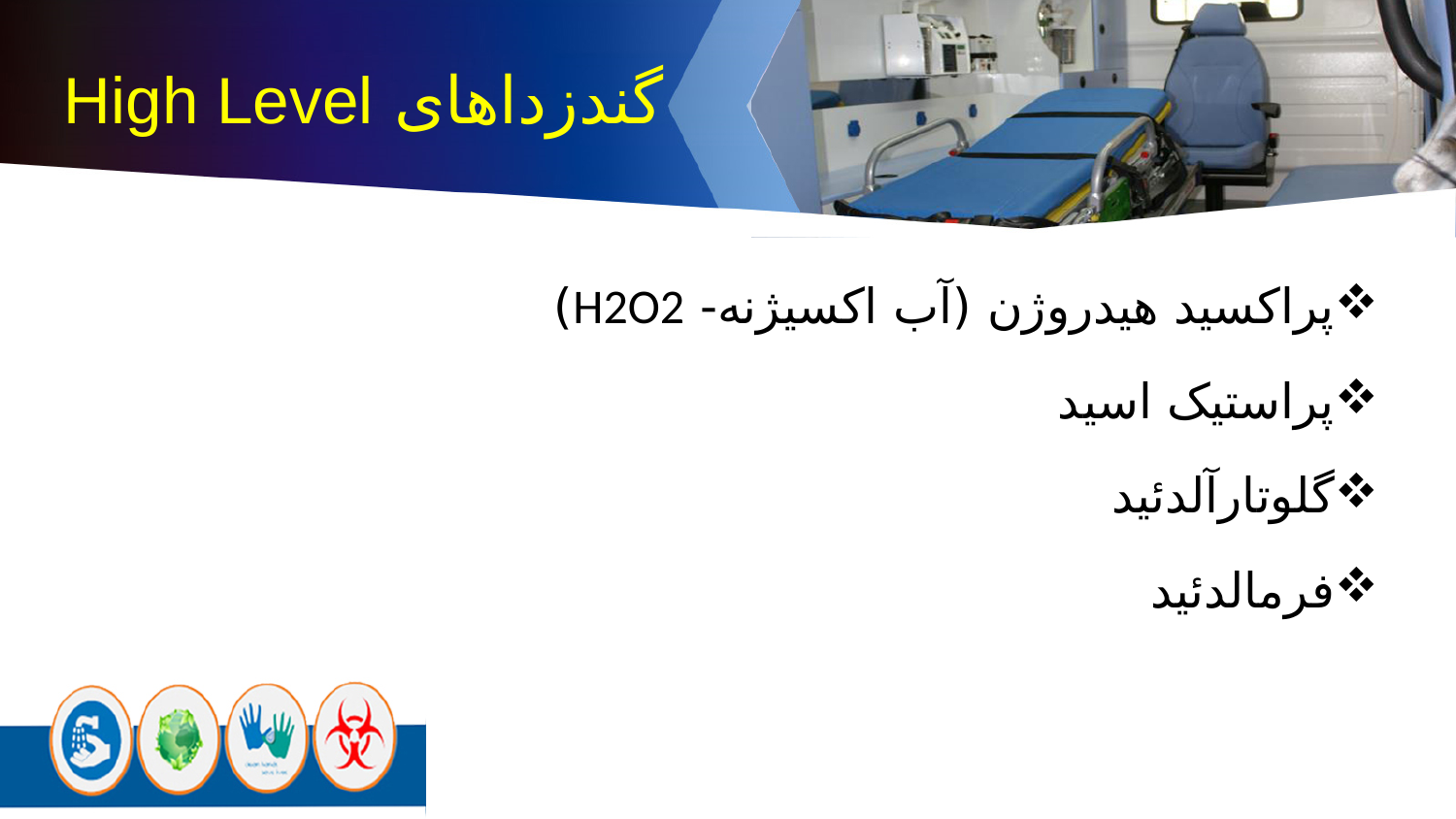

گندزداهای High Level
پراکسید هیدروژن (آب اکسیژنه- H2O2)
پراستیک اسید
گلوتارآلدئید
فرمالدئید